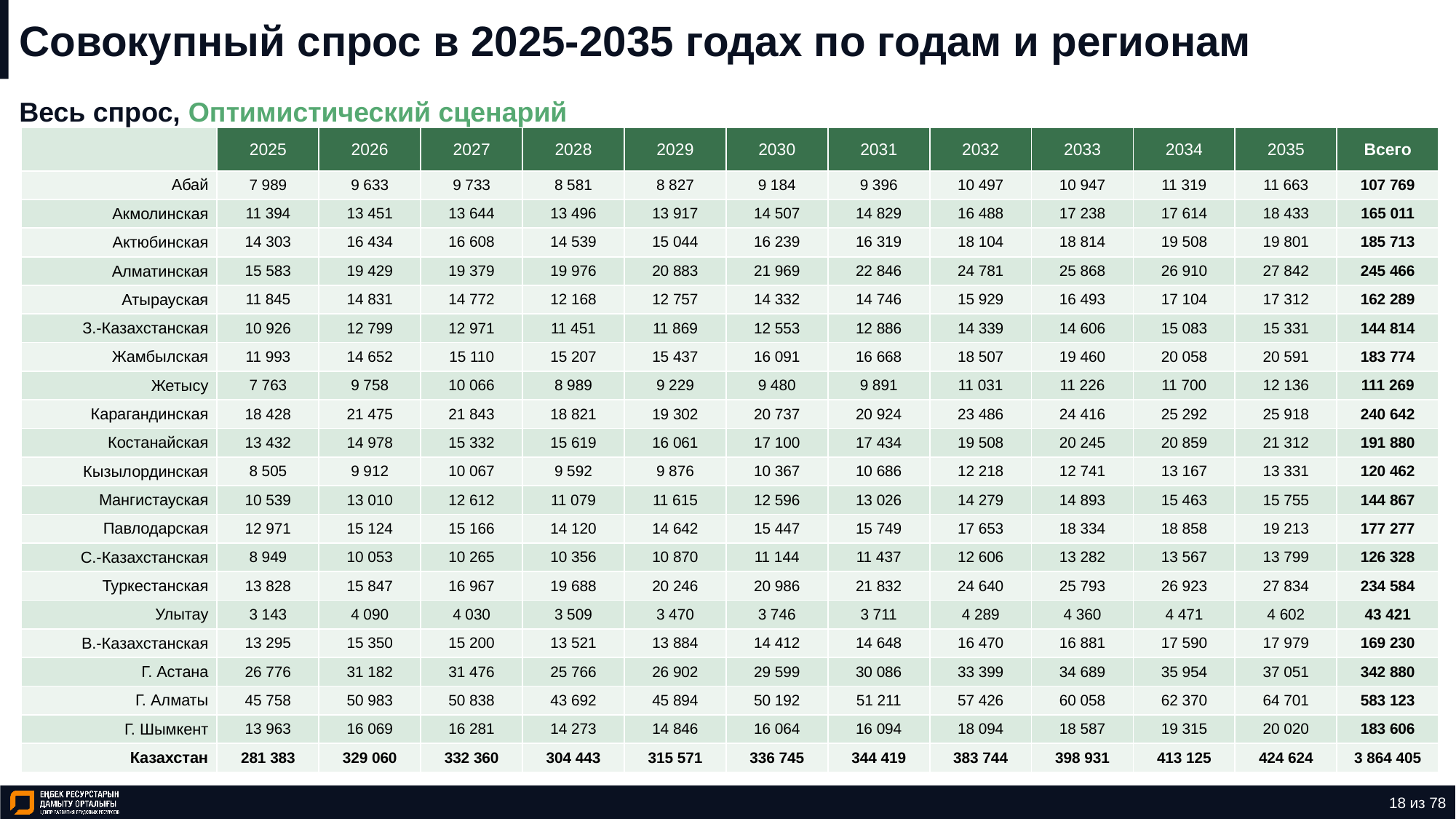

# Совокупный спрос в 2025-2035 годах по годам и регионам
Весь спрос, Оптимистический сценарий
|  | 2025 | 2026 | 2027 | 2028 | 2029 | 2030 | 2031 | 2032 | 2033 | 2034 | 2035 | Всего |
| --- | --- | --- | --- | --- | --- | --- | --- | --- | --- | --- | --- | --- |
| Абай | 7 989 | 9 633 | 9 733 | 8 581 | 8 827 | 9 184 | 9 396 | 10 497 | 10 947 | 11 319 | 11 663 | 107 769 |
| Акмолинская | 11 394 | 13 451 | 13 644 | 13 496 | 13 917 | 14 507 | 14 829 | 16 488 | 17 238 | 17 614 | 18 433 | 165 011 |
| Актюбинская | 14 303 | 16 434 | 16 608 | 14 539 | 15 044 | 16 239 | 16 319 | 18 104 | 18 814 | 19 508 | 19 801 | 185 713 |
| Алматинская | 15 583 | 19 429 | 19 379 | 19 976 | 20 883 | 21 969 | 22 846 | 24 781 | 25 868 | 26 910 | 27 842 | 245 466 |
| Атырауская | 11 845 | 14 831 | 14 772 | 12 168 | 12 757 | 14 332 | 14 746 | 15 929 | 16 493 | 17 104 | 17 312 | 162 289 |
| З.-Казахстанская | 10 926 | 12 799 | 12 971 | 11 451 | 11 869 | 12 553 | 12 886 | 14 339 | 14 606 | 15 083 | 15 331 | 144 814 |
| Жамбылская | 11 993 | 14 652 | 15 110 | 15 207 | 15 437 | 16 091 | 16 668 | 18 507 | 19 460 | 20 058 | 20 591 | 183 774 |
| Жетысу | 7 763 | 9 758 | 10 066 | 8 989 | 9 229 | 9 480 | 9 891 | 11 031 | 11 226 | 11 700 | 12 136 | 111 269 |
| Карагандинская | 18 428 | 21 475 | 21 843 | 18 821 | 19 302 | 20 737 | 20 924 | 23 486 | 24 416 | 25 292 | 25 918 | 240 642 |
| Костанайская | 13 432 | 14 978 | 15 332 | 15 619 | 16 061 | 17 100 | 17 434 | 19 508 | 20 245 | 20 859 | 21 312 | 191 880 |
| Кызылординская | 8 505 | 9 912 | 10 067 | 9 592 | 9 876 | 10 367 | 10 686 | 12 218 | 12 741 | 13 167 | 13 331 | 120 462 |
| Мангистауская | 10 539 | 13 010 | 12 612 | 11 079 | 11 615 | 12 596 | 13 026 | 14 279 | 14 893 | 15 463 | 15 755 | 144 867 |
| Павлодарская | 12 971 | 15 124 | 15 166 | 14 120 | 14 642 | 15 447 | 15 749 | 17 653 | 18 334 | 18 858 | 19 213 | 177 277 |
| С.-Казахстанская | 8 949 | 10 053 | 10 265 | 10 356 | 10 870 | 11 144 | 11 437 | 12 606 | 13 282 | 13 567 | 13 799 | 126 328 |
| Туркестанская | 13 828 | 15 847 | 16 967 | 19 688 | 20 246 | 20 986 | 21 832 | 24 640 | 25 793 | 26 923 | 27 834 | 234 584 |
| Улытау | 3 143 | 4 090 | 4 030 | 3 509 | 3 470 | 3 746 | 3 711 | 4 289 | 4 360 | 4 471 | 4 602 | 43 421 |
| В.-Казахстанская | 13 295 | 15 350 | 15 200 | 13 521 | 13 884 | 14 412 | 14 648 | 16 470 | 16 881 | 17 590 | 17 979 | 169 230 |
| Г. Астана | 26 776 | 31 182 | 31 476 | 25 766 | 26 902 | 29 599 | 30 086 | 33 399 | 34 689 | 35 954 | 37 051 | 342 880 |
| Г. Алматы | 45 758 | 50 983 | 50 838 | 43 692 | 45 894 | 50 192 | 51 211 | 57 426 | 60 058 | 62 370 | 64 701 | 583 123 |
| Г. Шымкент | 13 963 | 16 069 | 16 281 | 14 273 | 14 846 | 16 064 | 16 094 | 18 094 | 18 587 | 19 315 | 20 020 | 183 606 |
| Казахстан | 281 383 | 329 060 | 332 360 | 304 443 | 315 571 | 336 745 | 344 419 | 383 744 | 398 931 | 413 125 | 424 624 | 3 864 405 |
18 из 78